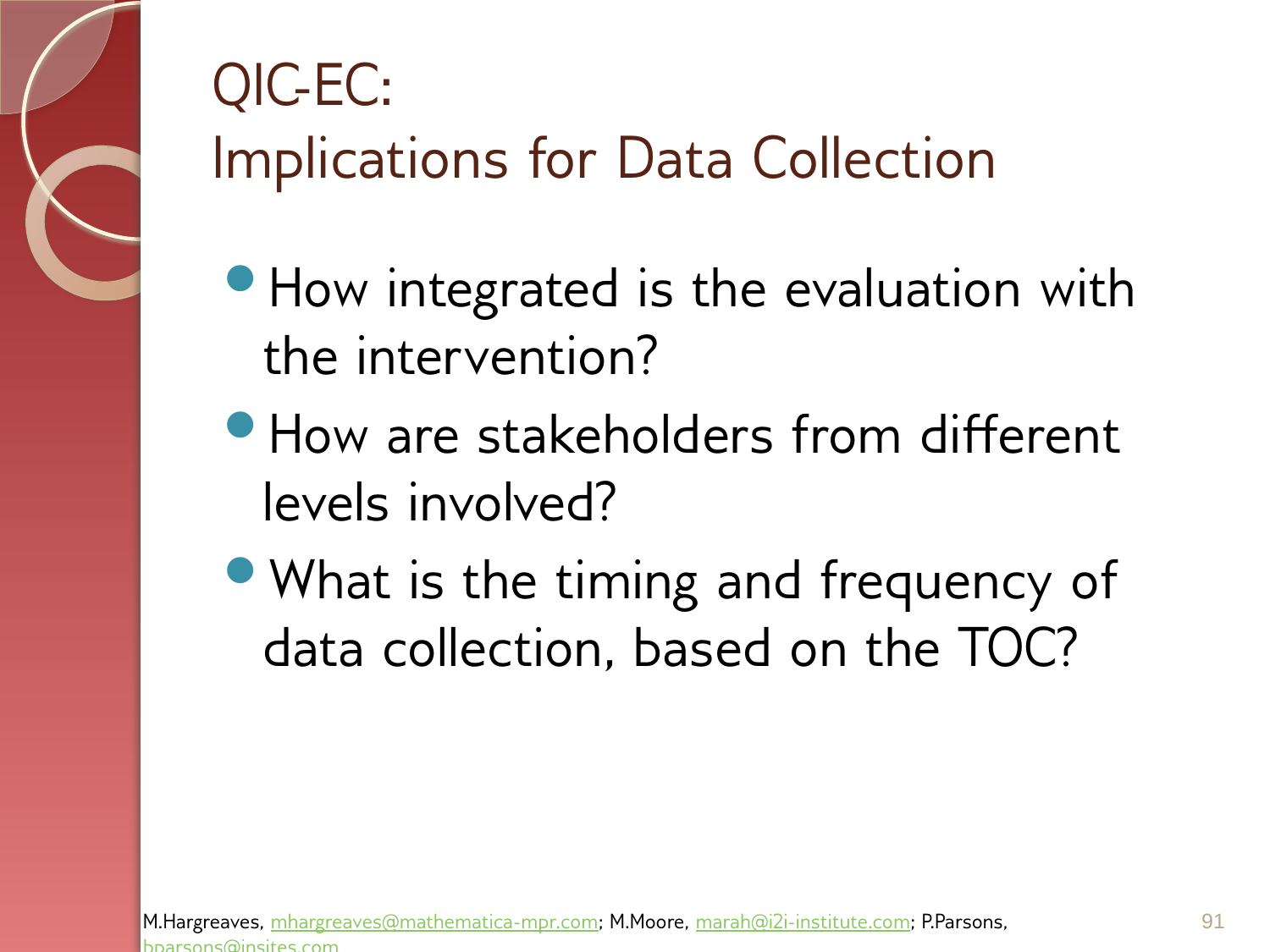

# QIC-EC: Implications for Data Collection
How integrated is the evaluation with the intervention?
How are stakeholders from different levels involved?
What is the timing and frequency of data collection, based on the TOC?

91